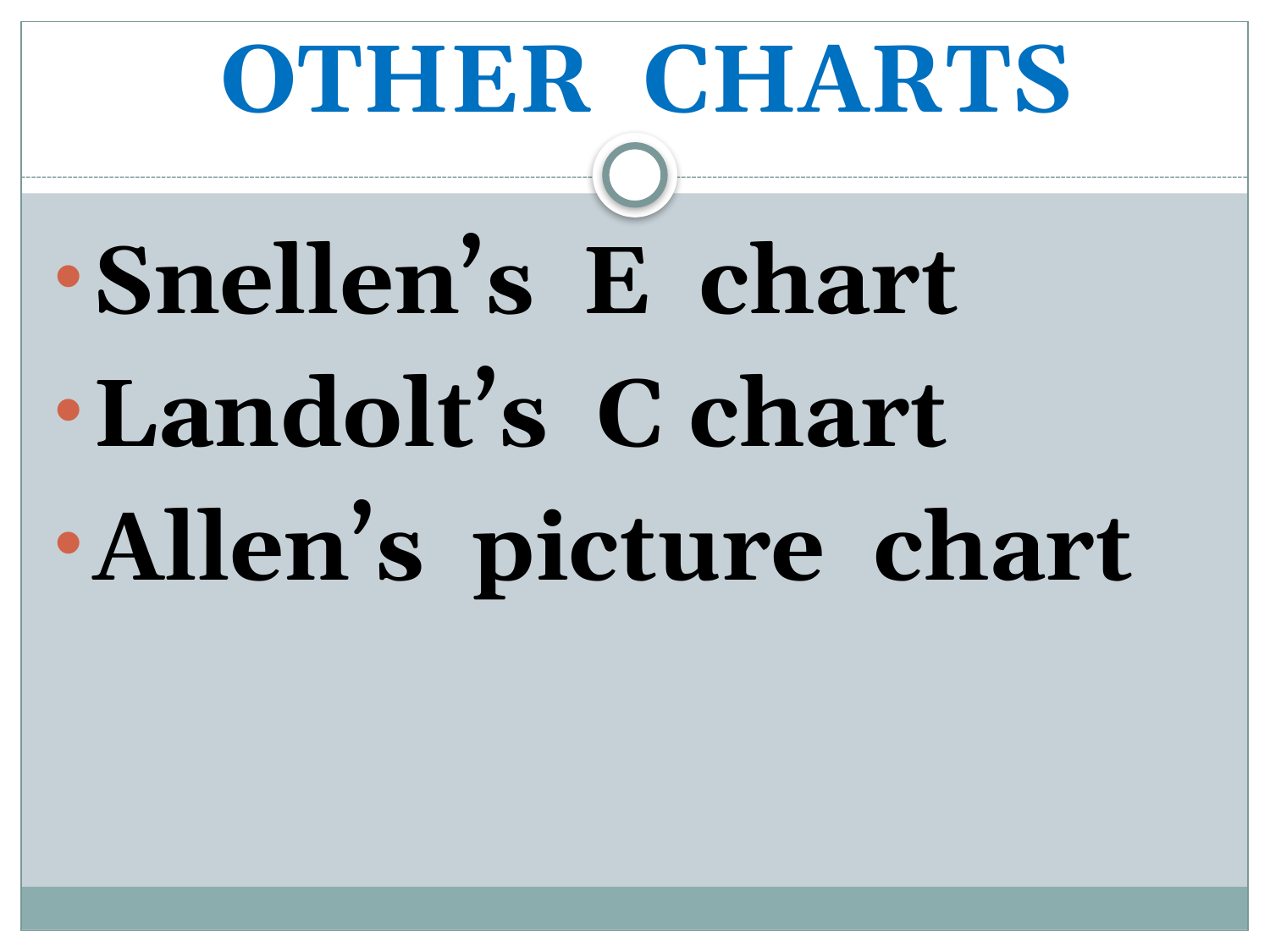

# OTHER  CHARTS
Snellen’s  E  chart
Landolt’s  C chart
Allen’s  picture  chart